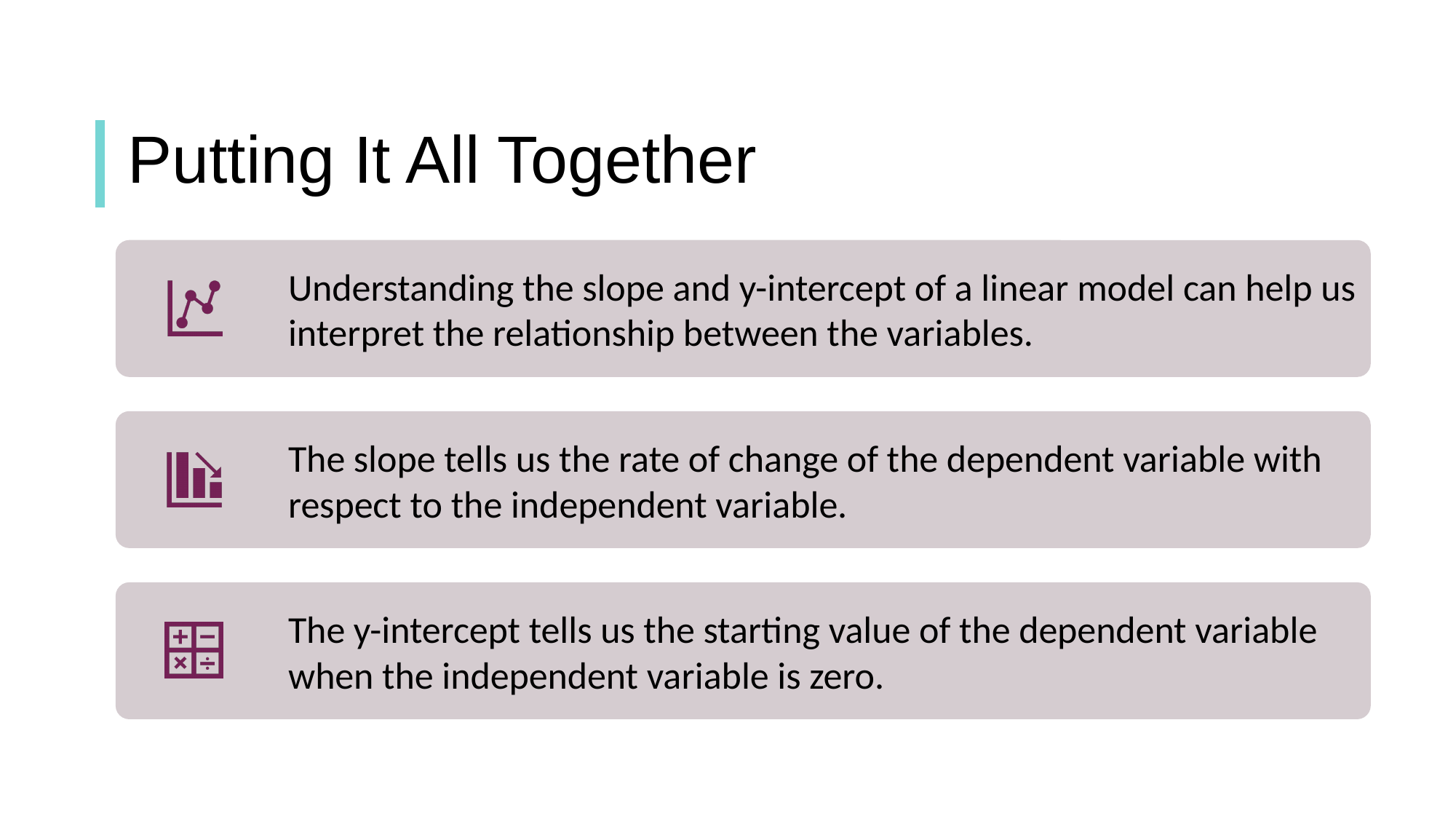

# Putting It All Together
Understanding the slope and y-intercept of a linear model can help us interpret the relationship between the variables.
The slope tells us the rate of change of the dependent variable with respect to the independent variable.
The y-intercept tells us the starting value of the dependent variable when the independent variable is zero.